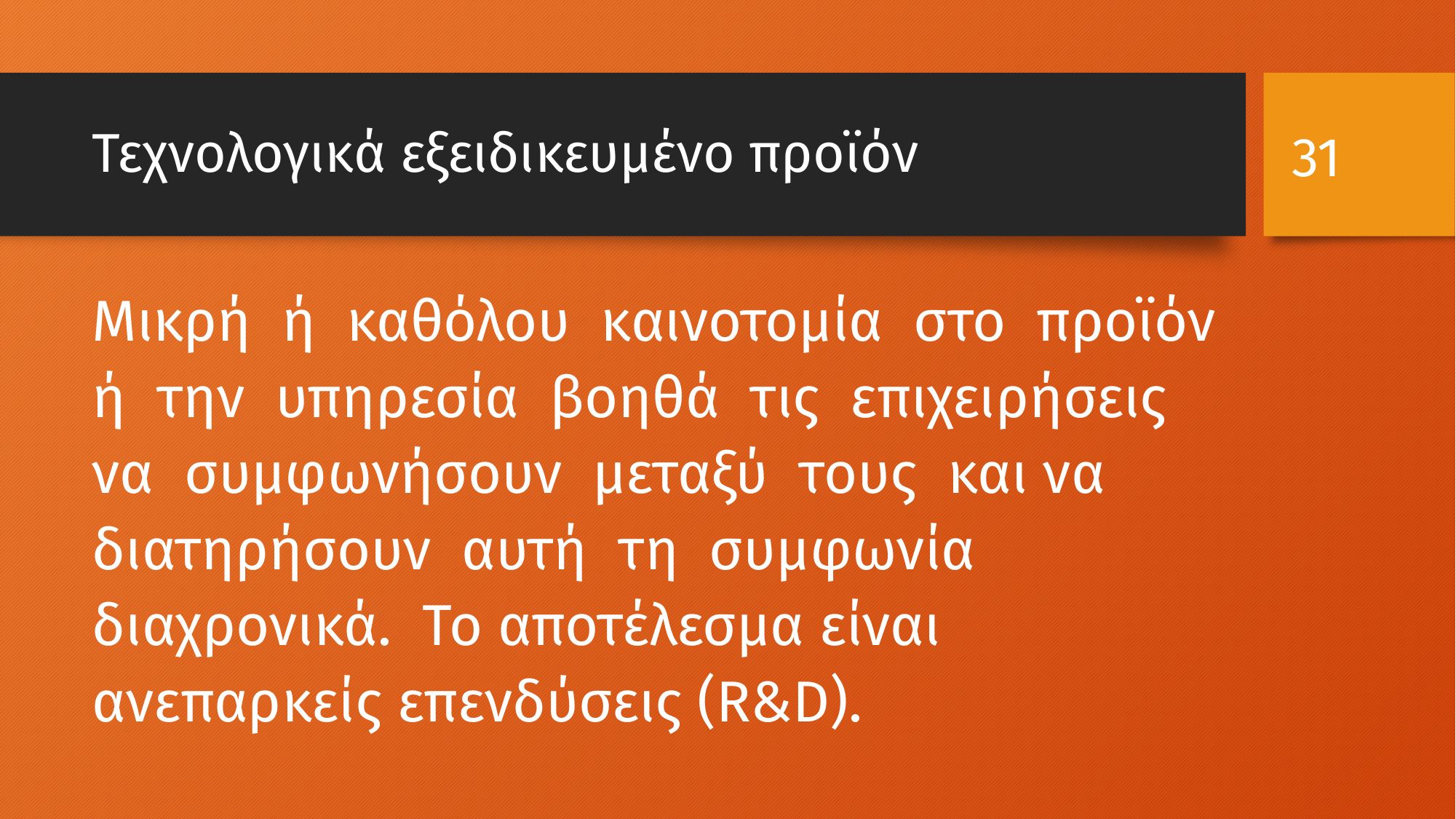

31
# Τεχνολογικά εξειδικευμένο προϊόν
Μικρή  ή  καθόλου  καινοτομία  στο  προϊόν ή  την  υπηρεσία  βοηθά  τις  επιχειρήσεις  να  συμφωνήσουν  μεταξύ  τους  και να  διατηρήσουν  αυτή  τη  συμφωνία διαχρονικά.  Το αποτέλεσμα είναι ανεπαρκείς επενδύσεις (R&D).